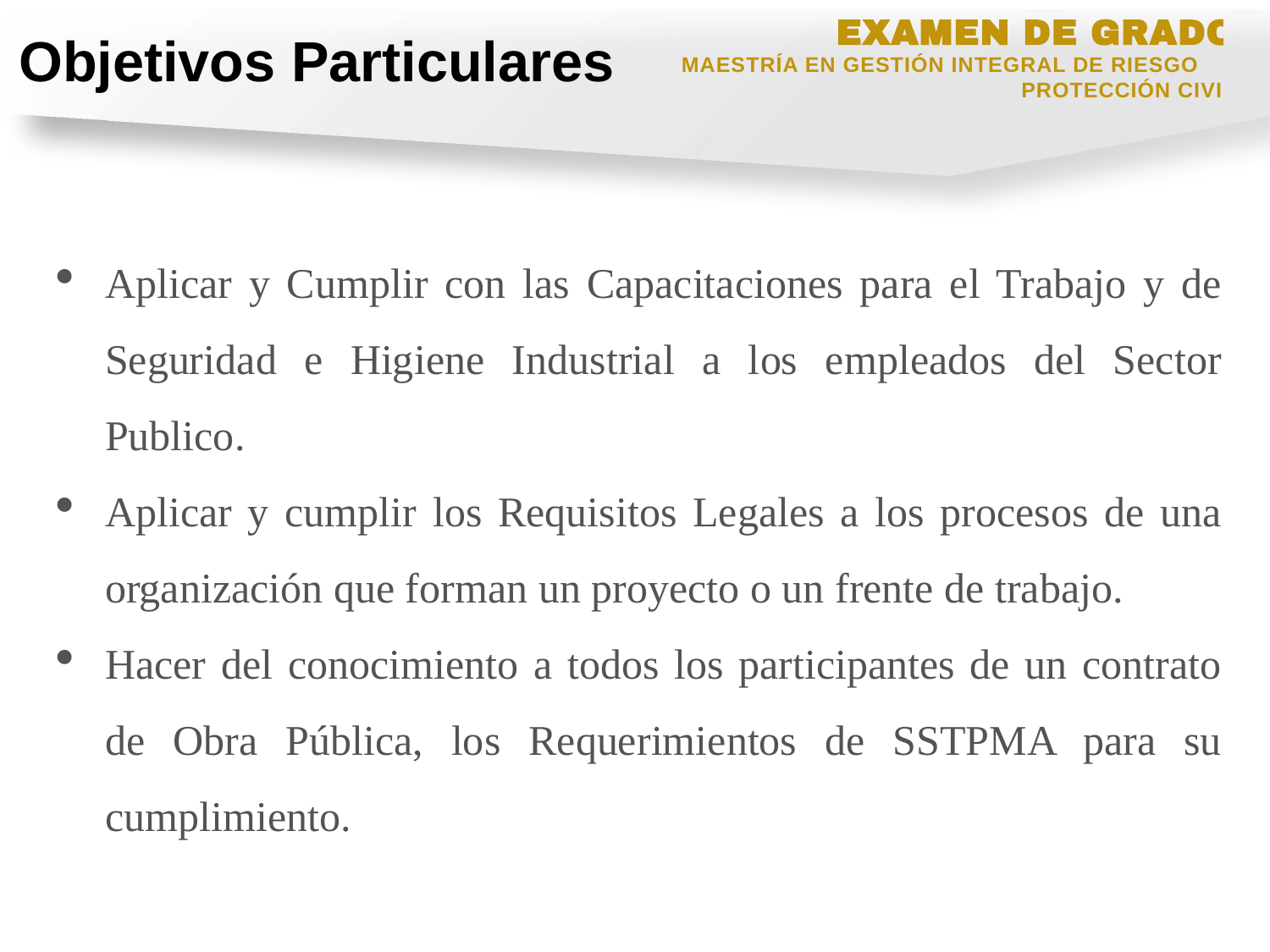

EXAMEN DE GRADO
MAESTRÍA EN GESTIÓN INTEGRAL DE RIESGOS Y PROTECCIÓN CIVIL
Objetivos Particulares

Aplicar y Cumplir con las Capacitaciones para el Trabajo y de Seguridad e Higiene Industrial a los empleados del Sector Publico.
Aplicar y cumplir los Requisitos Legales a los procesos de una organización que forman un proyecto o un frente de trabajo.
Hacer del conocimiento a todos los participantes de un contrato de Obra Pública, los Requerimientos de SSTPMA para su cumplimiento.